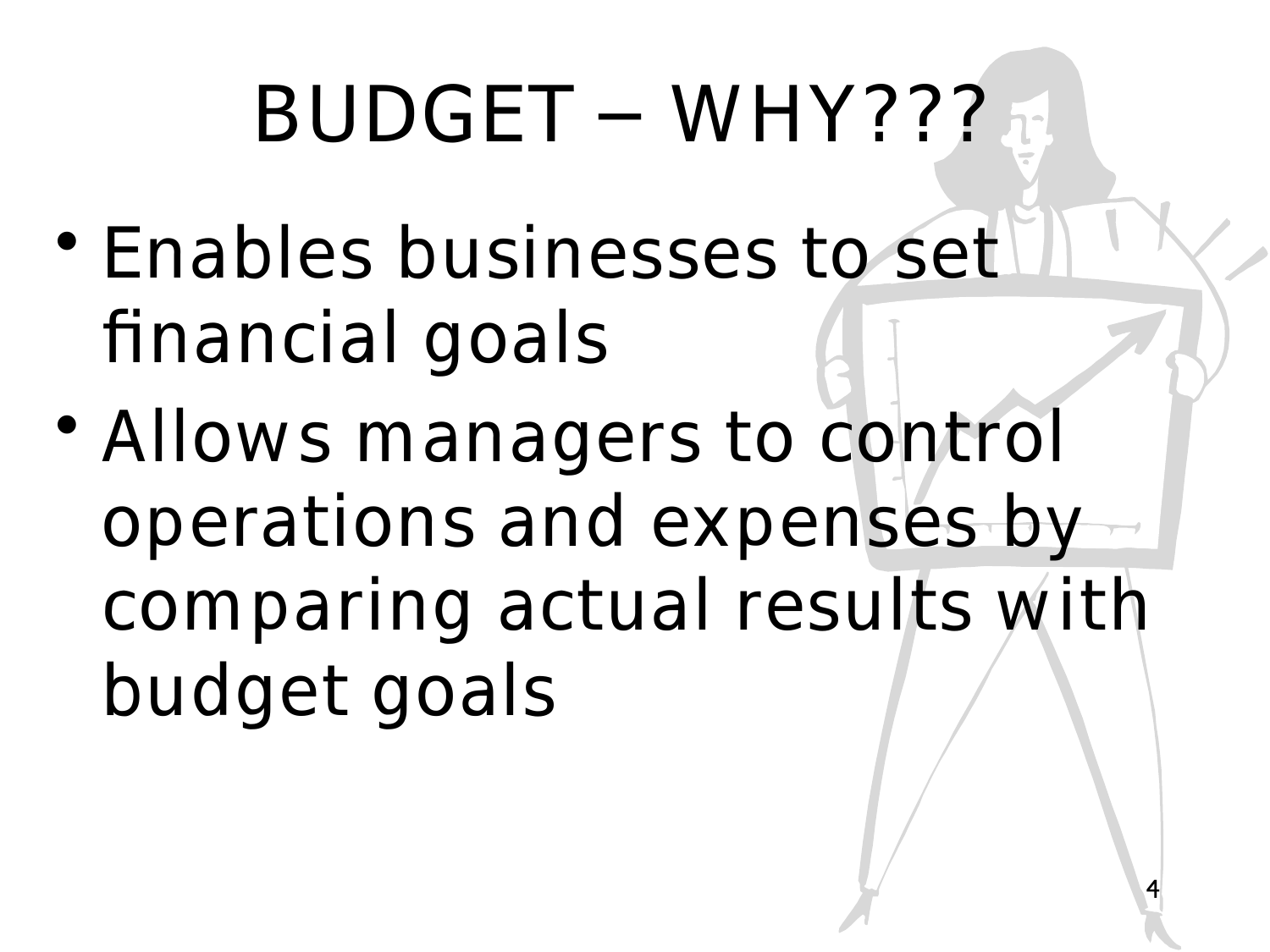

# BUDGET – WHY???
Enables businesses to set financial goals
Allows managers to control operations and expenses by comparing actual results with budget goals

4